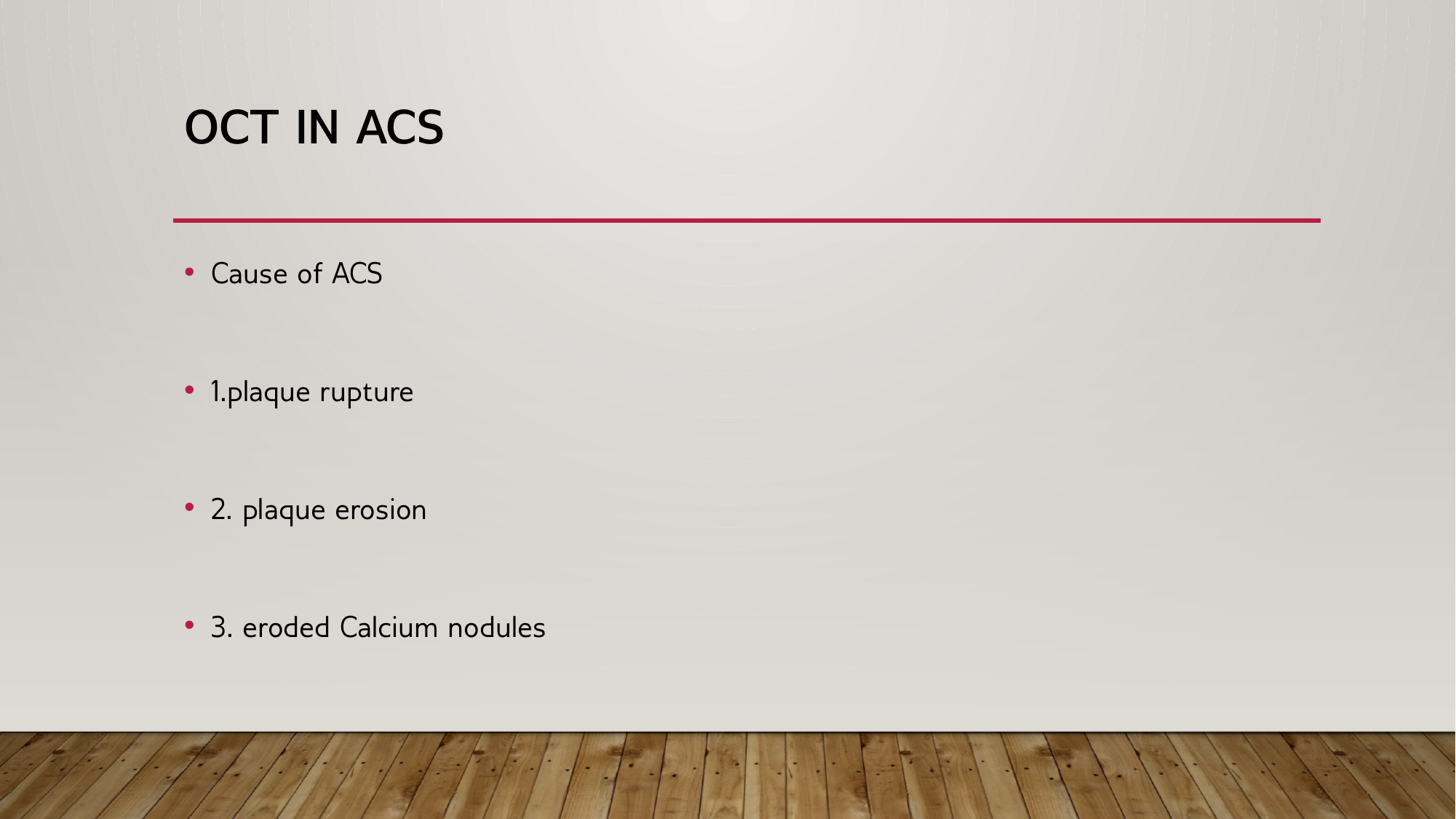

# OCT in ACS
Cause of ACS

1.plaque rupture

2. plaque erosion

3. eroded Calcium nodules